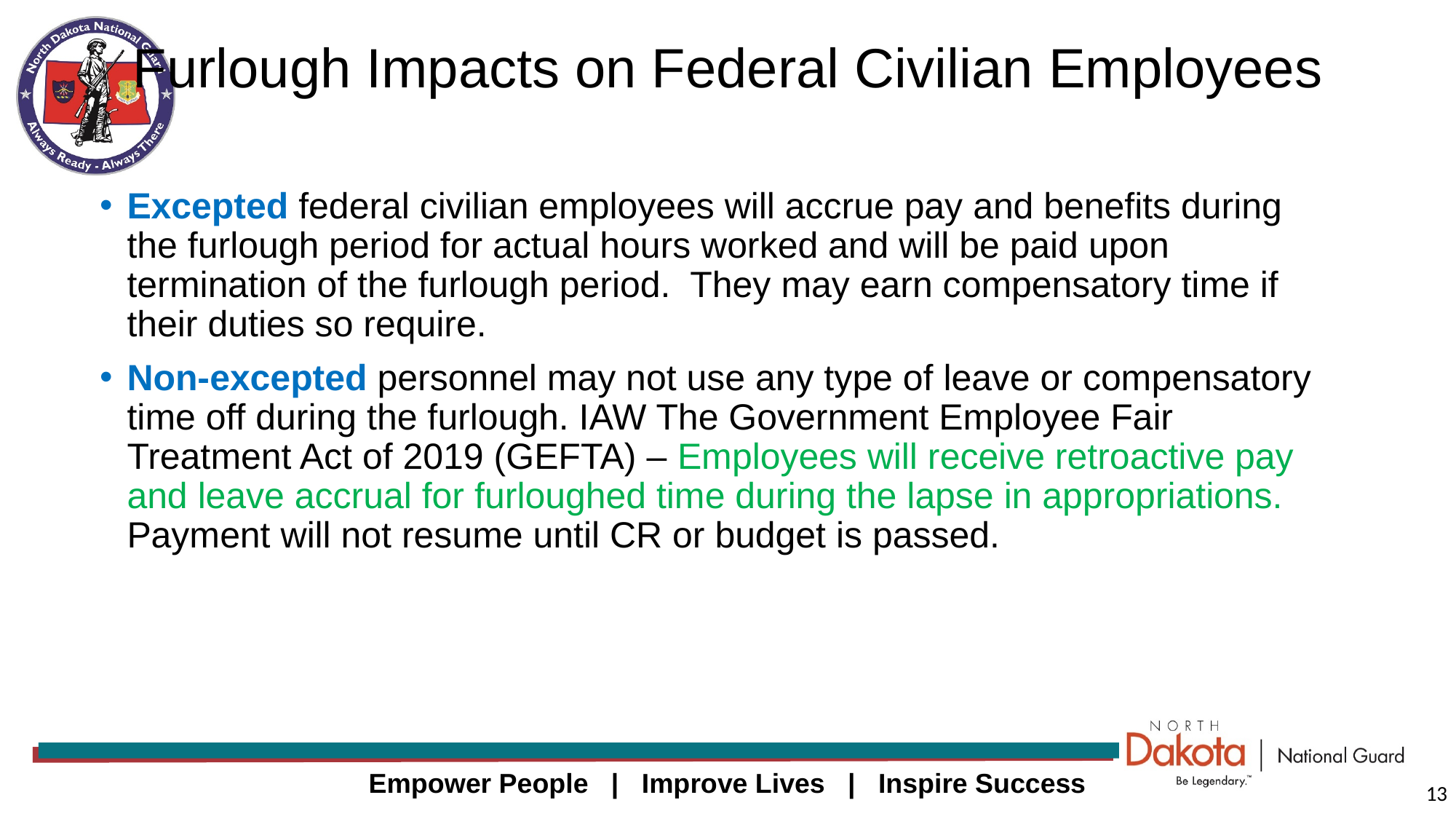

# Furlough Impacts on Federal Civilian Employees
Excepted federal civilian employees will accrue pay and benefits during the furlough period for actual hours worked and will be paid upon termination of the furlough period.  They may earn compensatory time if their duties so require.
Non-excepted personnel may not use any type of leave or compensatory time off during the furlough. IAW The Government Employee Fair Treatment Act of 2019 (GEFTA) – Employees will receive retroactive pay and leave accrual for furloughed time during the lapse in appropriations.  Payment will not resume until CR or budget is passed.